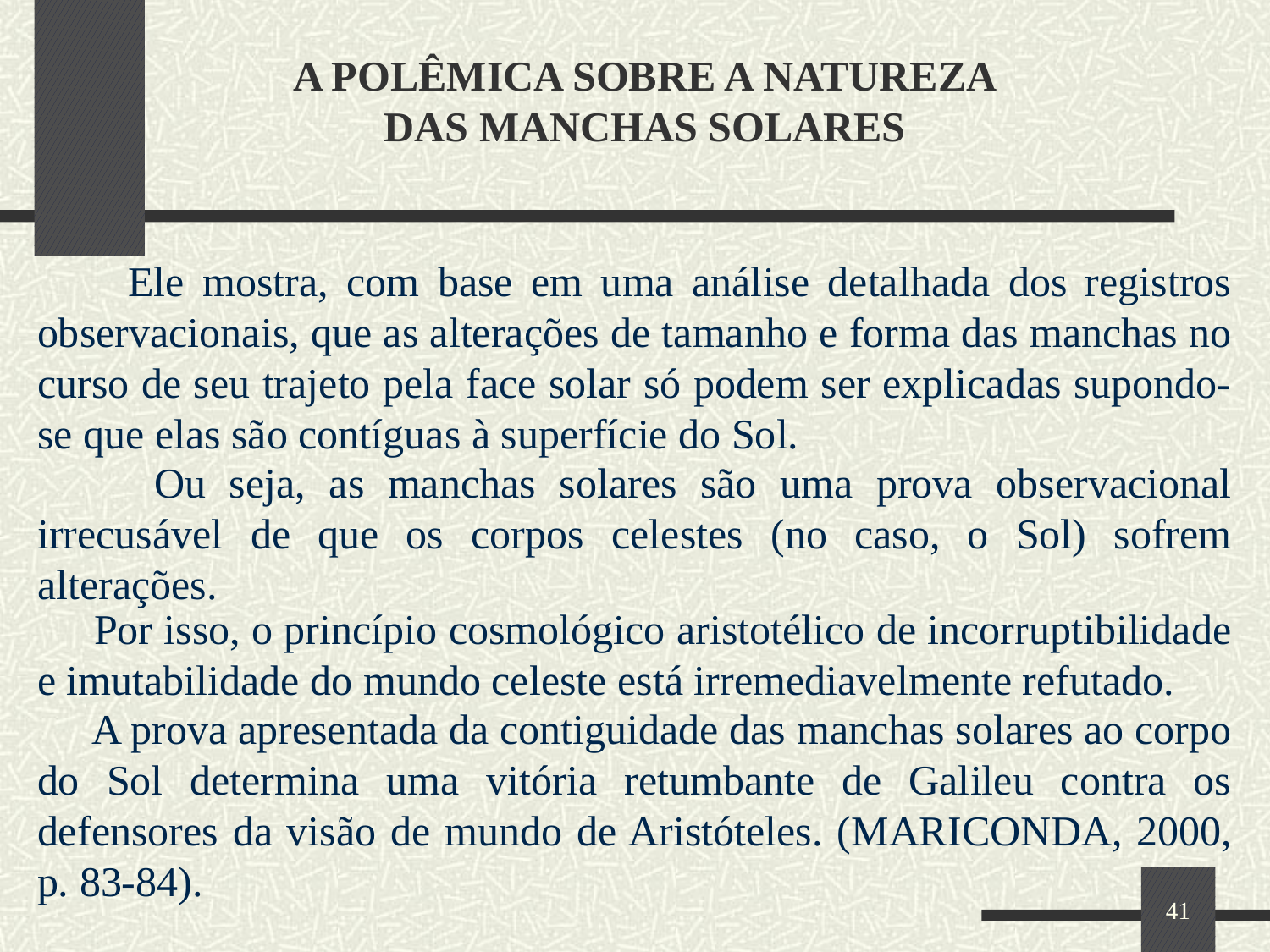

# A POLÊMICA SOBRE A NATUREZA DAS MANCHAS SOLARES
     Ele mostra, com base em uma análise detalhada dos registros observacionais, que as alterações de tamanho e forma das manchas no curso de seu trajeto pela face solar só podem ser explicadas supondo-se que elas são contíguas à superfície do Sol.
     Ou seja, as manchas solares são uma prova observacional irrecusável de que os corpos celestes (no caso, o Sol) sofrem alterações.
     Por isso, o princípio cosmológico aristotélico de incorruptibilidade e imutabilidade do mundo celeste está irremediavelmente refutado.
     A prova apresentada da contiguidade das manchas solares ao corpo do Sol determina uma vitória retumbante de Galileu contra os defensores da visão de mundo de Aristóteles. (MARICONDA, 2000, p. 83-84).
41